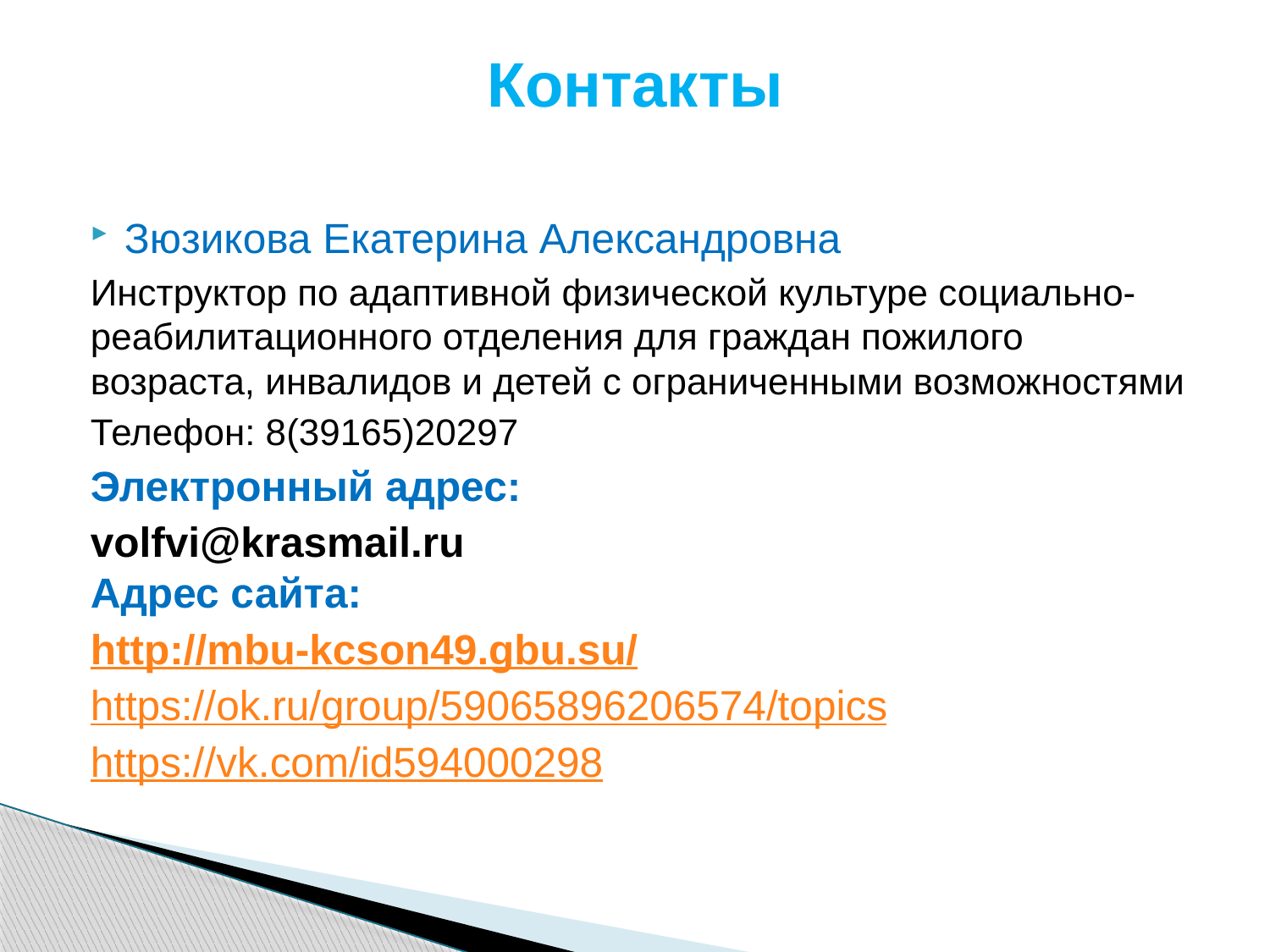

# Контакты
Зюзикова Екатерина Александровна
Инструктор по адаптивной физической культуре социально-реабилитационного отделения для граждан пожилого возраста, инвалидов и детей с ограниченными возможностями
Телефон: 8(39165)20297
Электронный адрес:
volfvi@krasmail.ru
Адрес сайта:
http://mbu-kcson49.gbu.su/
https://ok.ru/group/59065896206574/topics
https://vk.com/id594000298